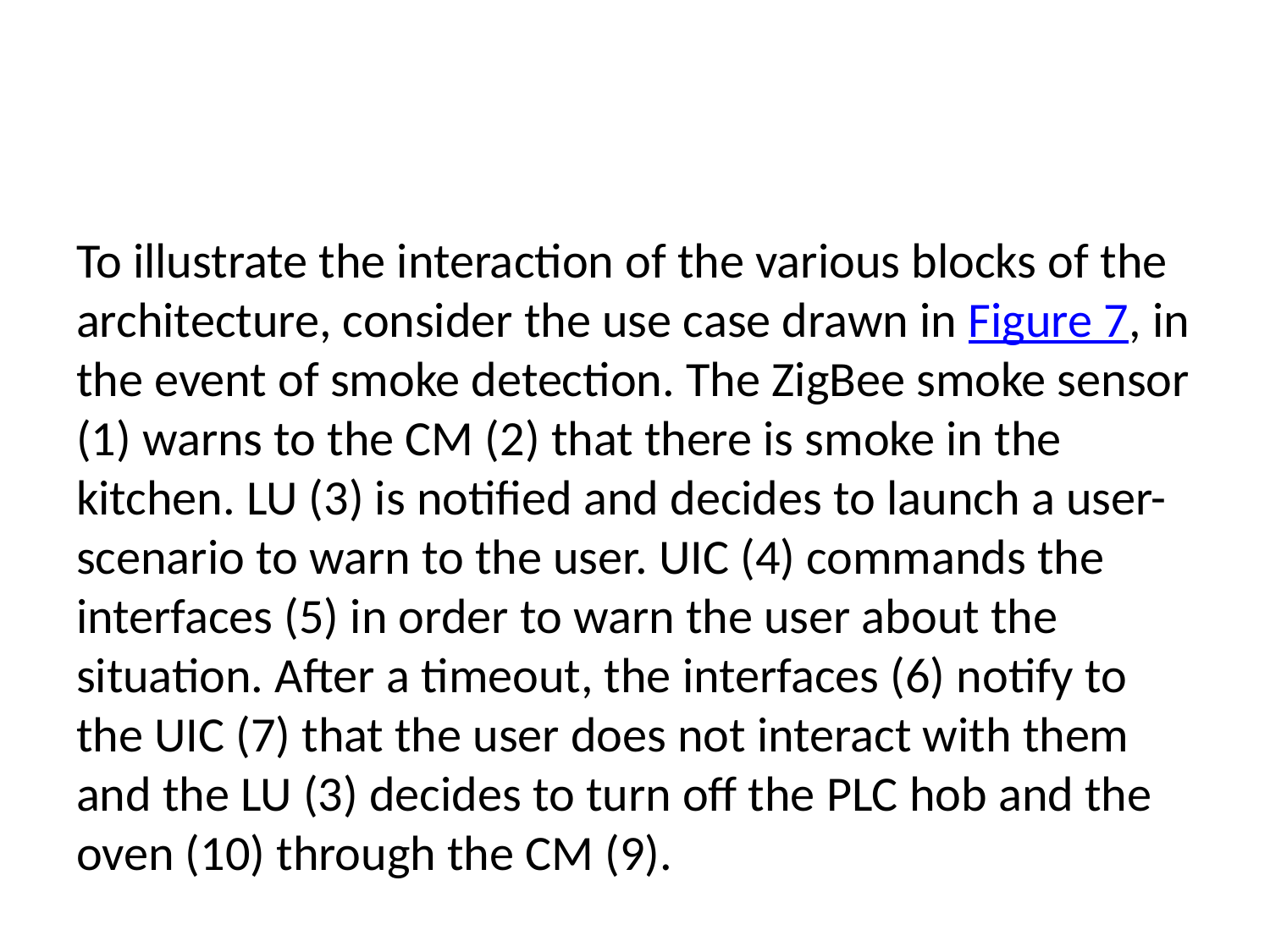

#
To illustrate the interaction of the various blocks of the architecture, consider the use case drawn in Figure 7, in the event of smoke detection. The ZigBee smoke sensor (1) warns to the CM (2) that there is smoke in the kitchen. LU (3) is notified and decides to launch a user-scenario to warn to the user. UIC (4) commands the interfaces (5) in order to warn the user about the situation. After a timeout, the interfaces (6) notify to the UIC (7) that the user does not interact with them and the LU (3) decides to turn off the PLC hob and the oven (10) through the CM (9).